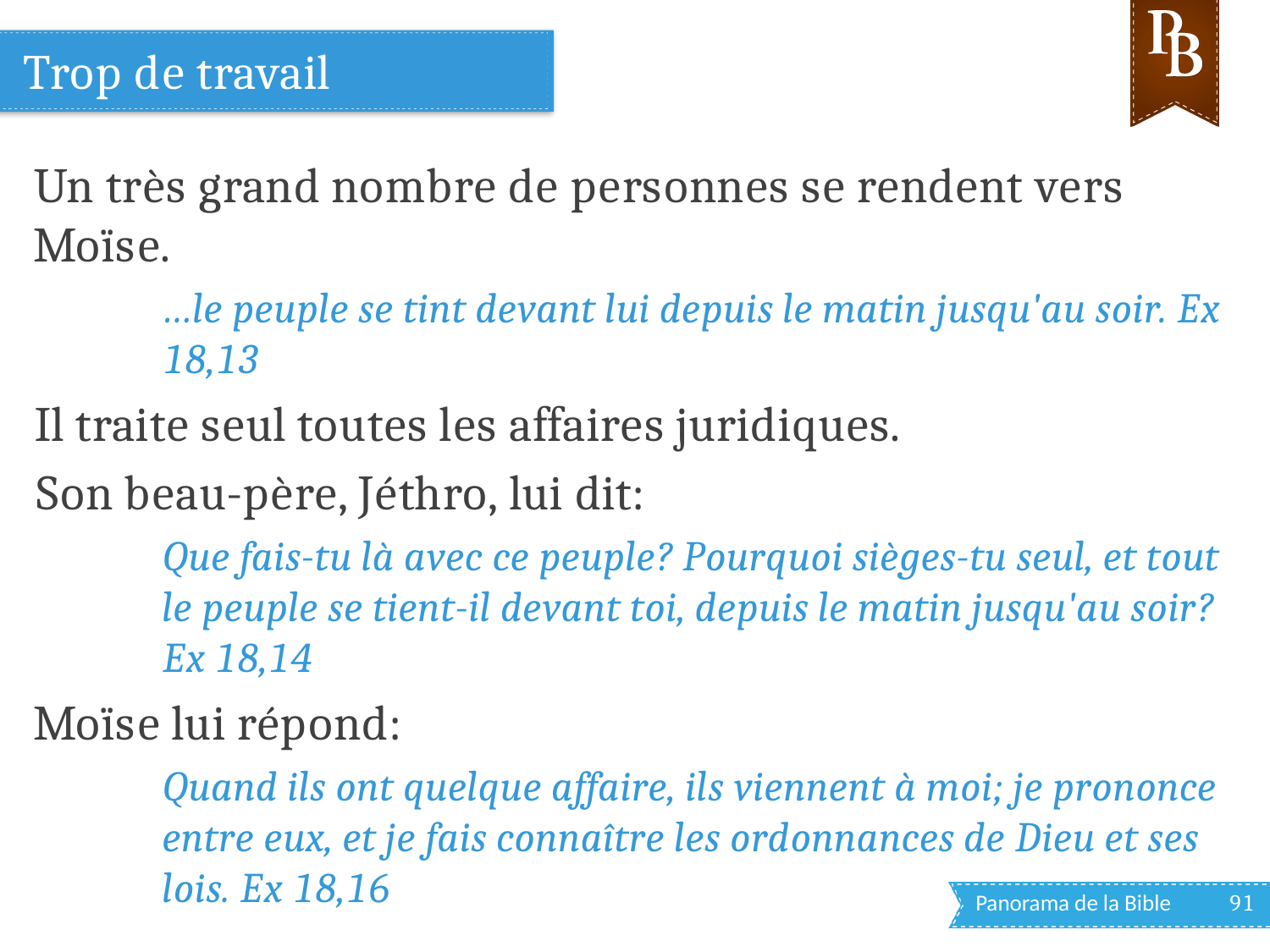

# Trop de travail
Un très grand nombre de personnes se rendent vers Moïse.
…le peuple se tint devant lui depuis le matin jusqu'au soir. Ex 18,13
Il traite seul toutes les affaires juridiques.
Son beau-père, Jéthro, lui dit:
Que fais-tu là avec ce peuple? Pourquoi sièges-tu seul, et tout le peuple se tient-il devant toi, depuis le matin jusqu'au soir? Ex 18,14
Moïse lui répond:
Quand ils ont quelque affaire, ils viennent à moi; je prononce entre eux, et je fais connaître les ordonnances de Dieu et ses lois. Ex 18,16